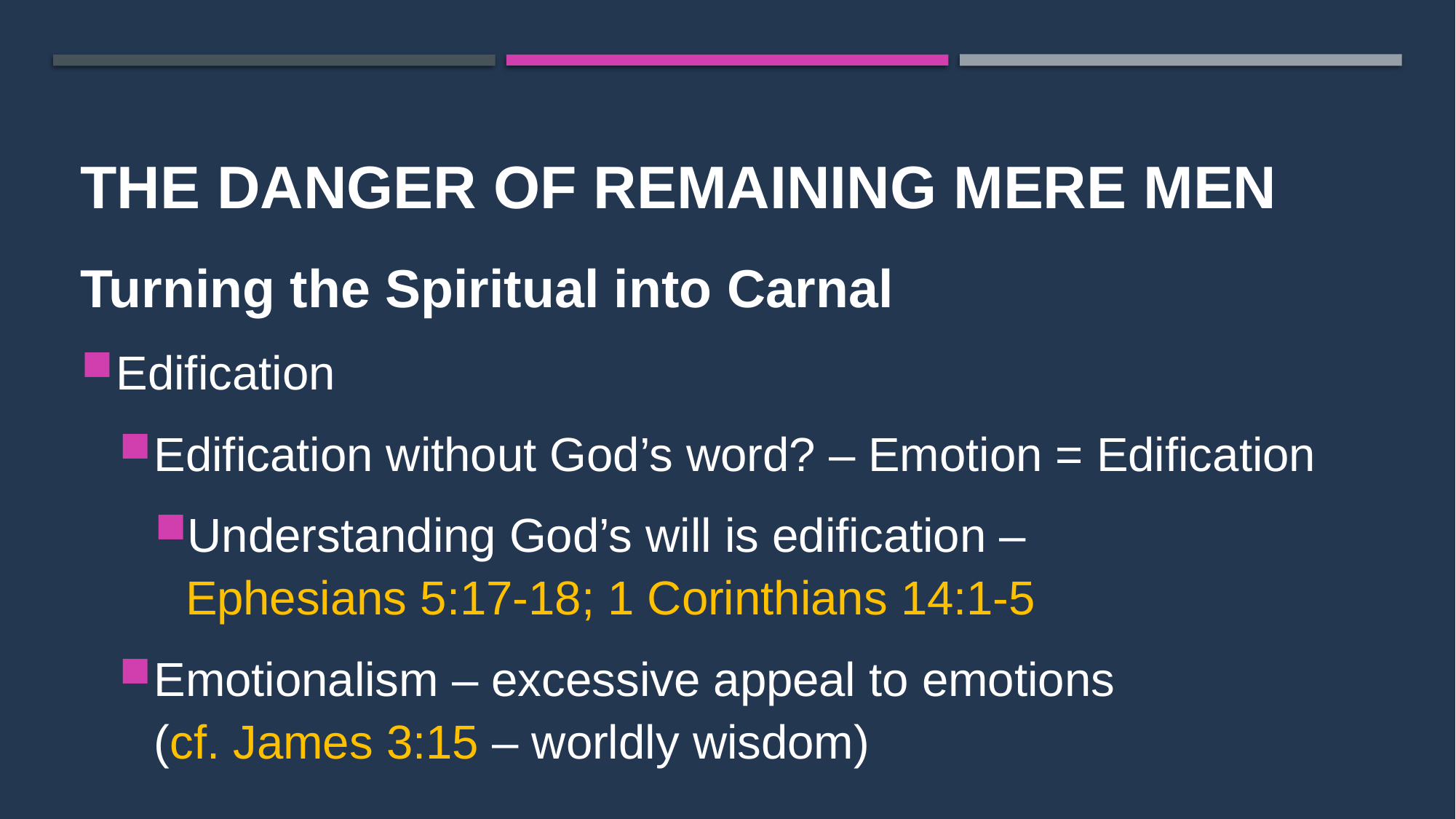

# The Danger of Remaining Mere Men
Turning the Spiritual into Carnal
Edification
Edification without God’s word? – Emotion = Edification
Understanding God’s will is edification –                Ephesians 5:17-18; 1 Corinthians 14:1-5
Emotionalism – excessive appeal to emotions                    (cf. James 3:15 – worldly wisdom)